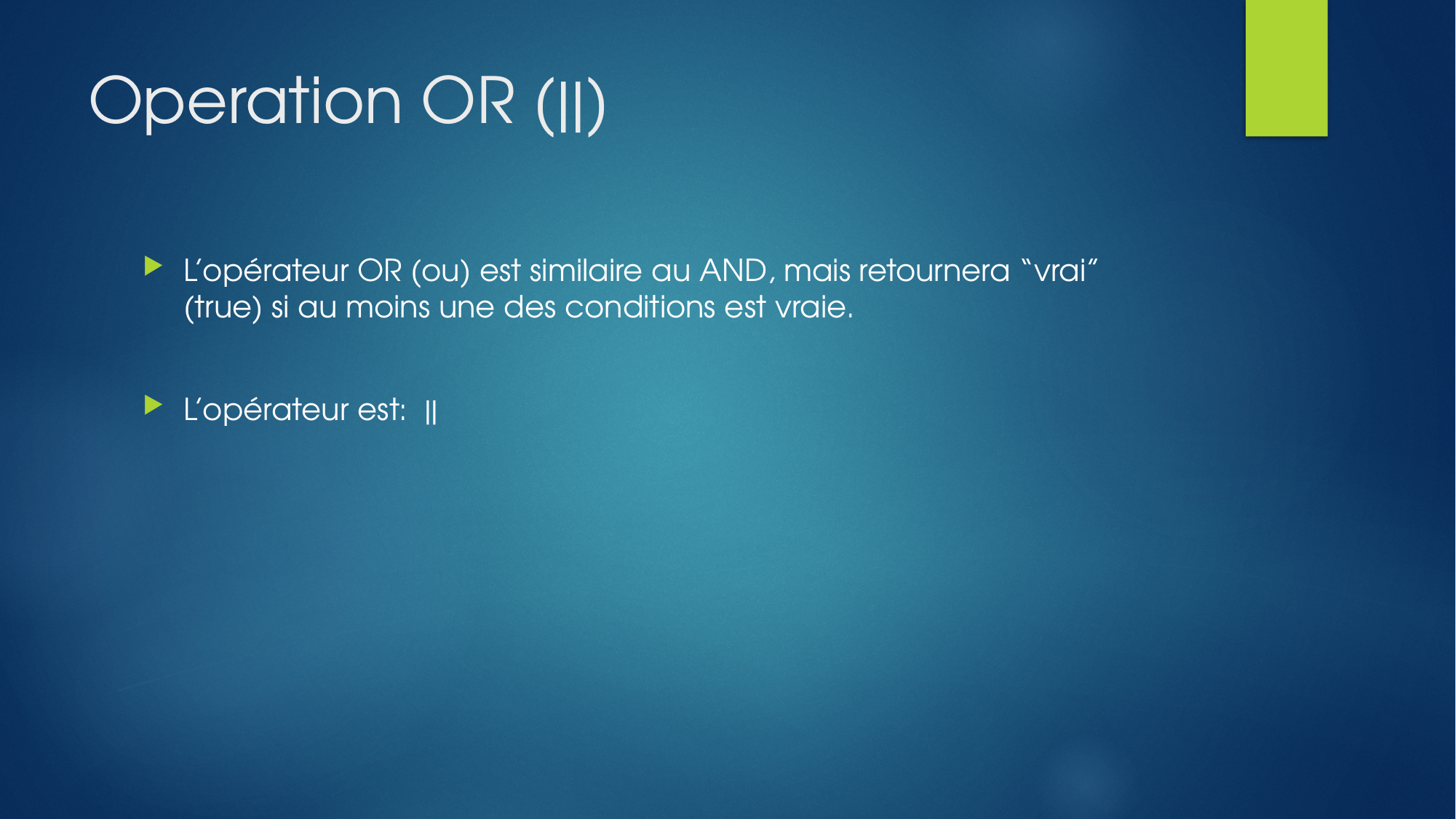

# Operation OR (||)
L’opérateur OR (ou) est similaire au AND, mais retournera “vrai” (true) si au moins une des conditions est vraie.

L’opérateur est:  ||